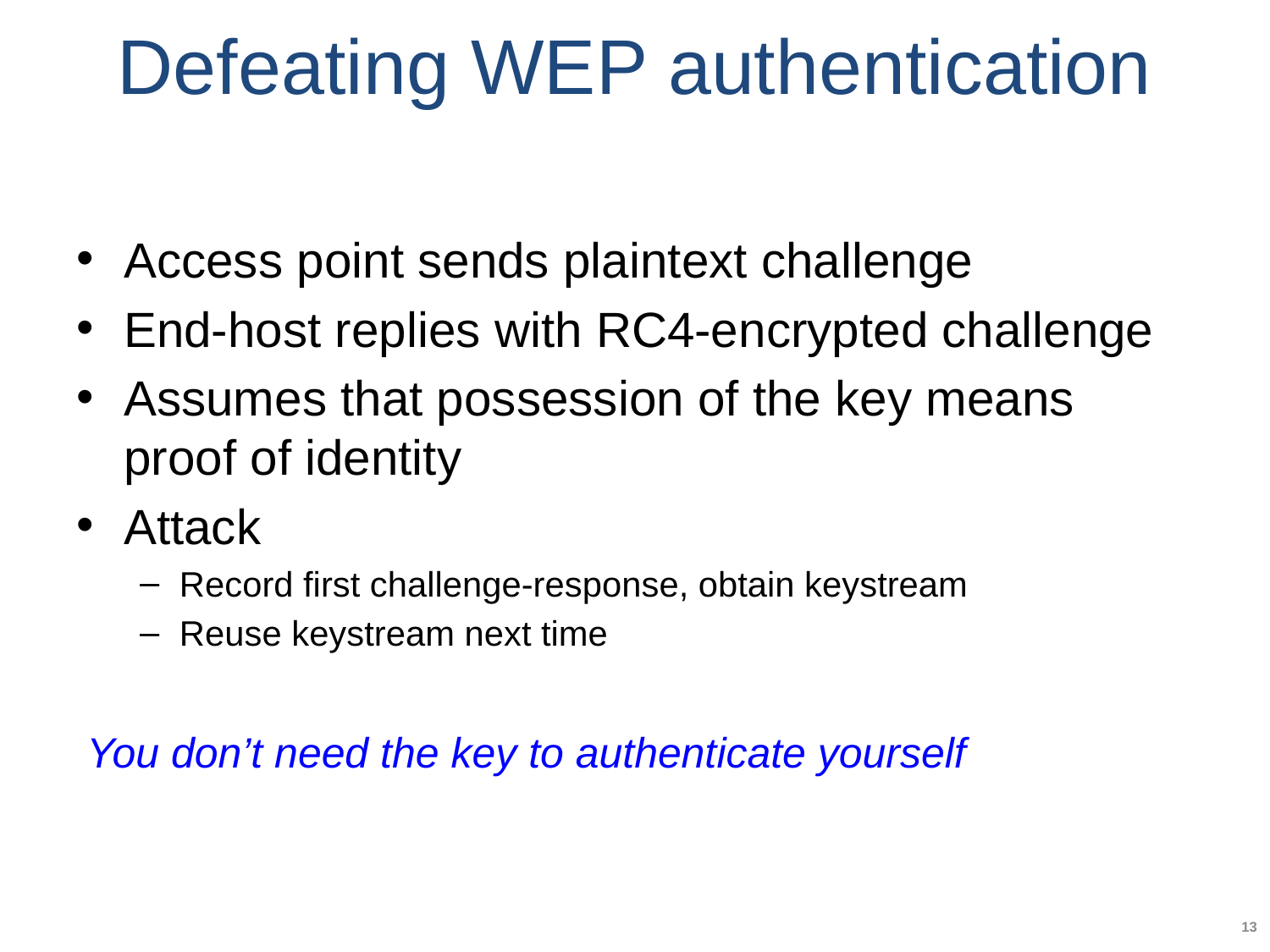

# Defeating WEP authentication
Access point sends plaintext challenge
End-host replies with RC4-encrypted challenge
Assumes that possession of the key means proof of identity
Attack
Record first challenge-response, obtain keystream
Reuse keystream next time

You don’t need the key to authenticate yourself
13